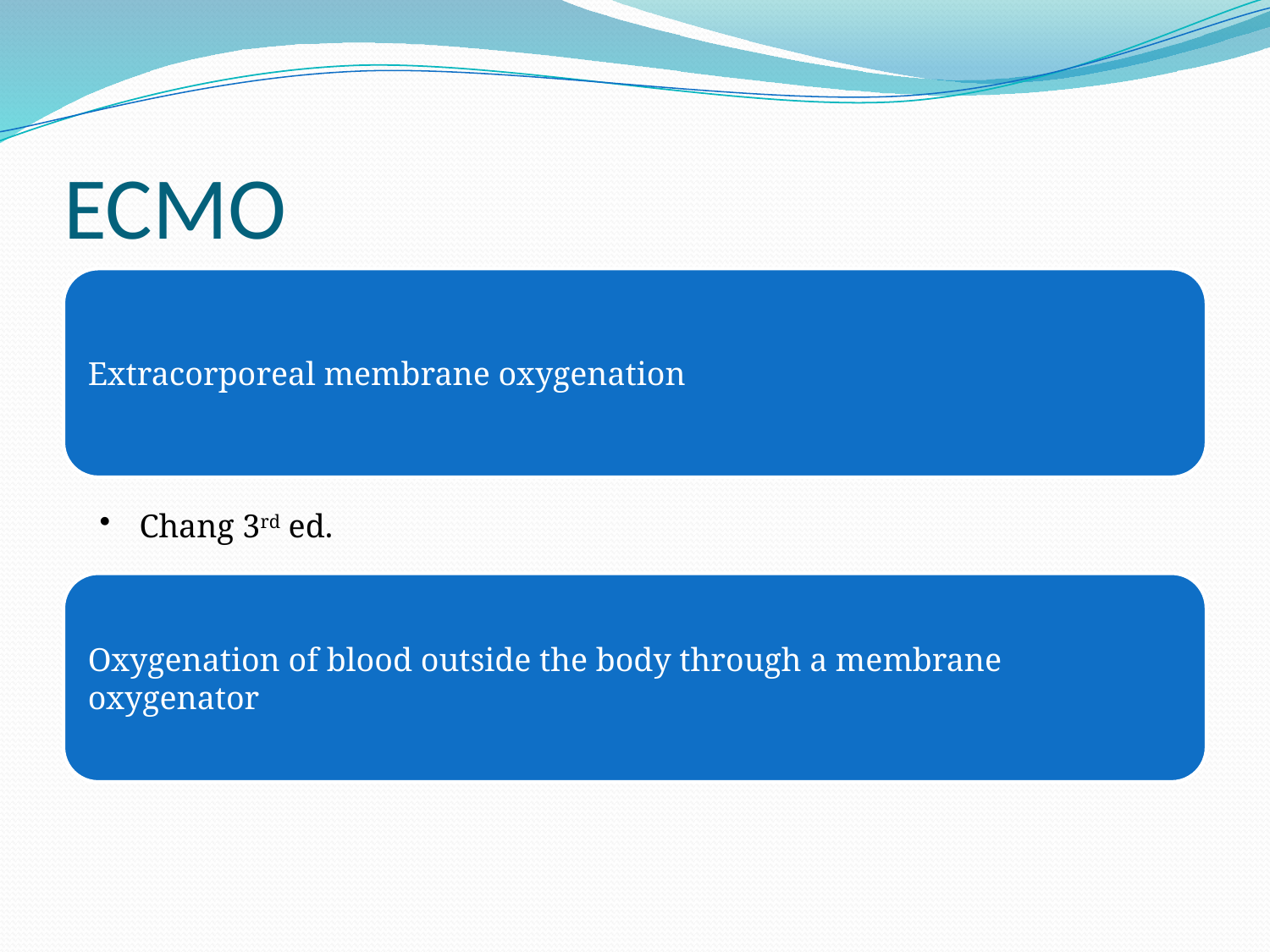

# ECMO
Extracorporeal membrane oxygenation
Chang 3rd ed.
Oxygenation of blood outside the body through a membrane oxygenator